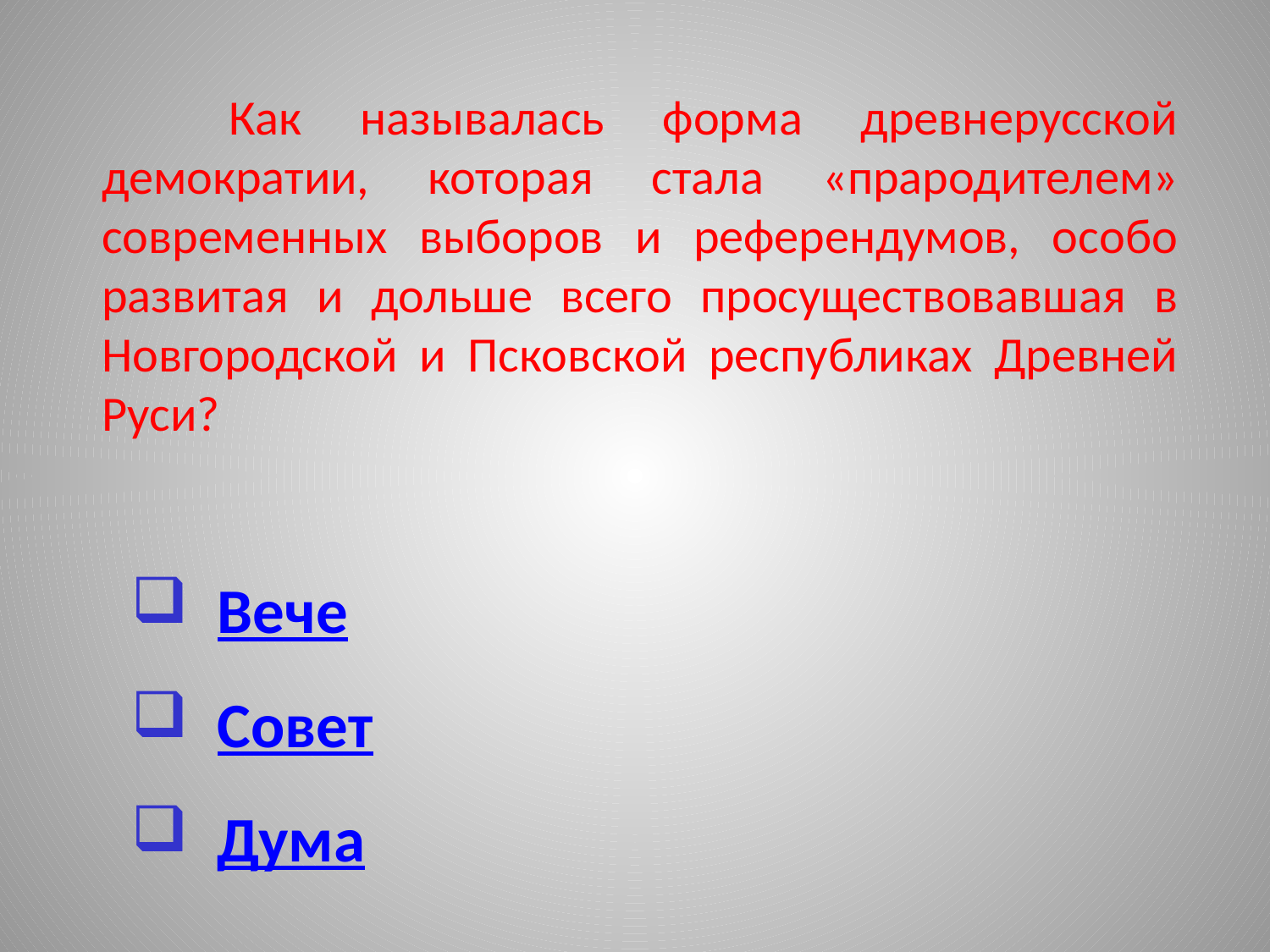

Как называлась форма древнерусской демократии, которая стала «прародителем» современных выборов и референдумов, особо развитая и дольше всего просуществовавшая в Новгородской и Псковской республиках Древней Руси?

  Вече
  Совет
  Дума